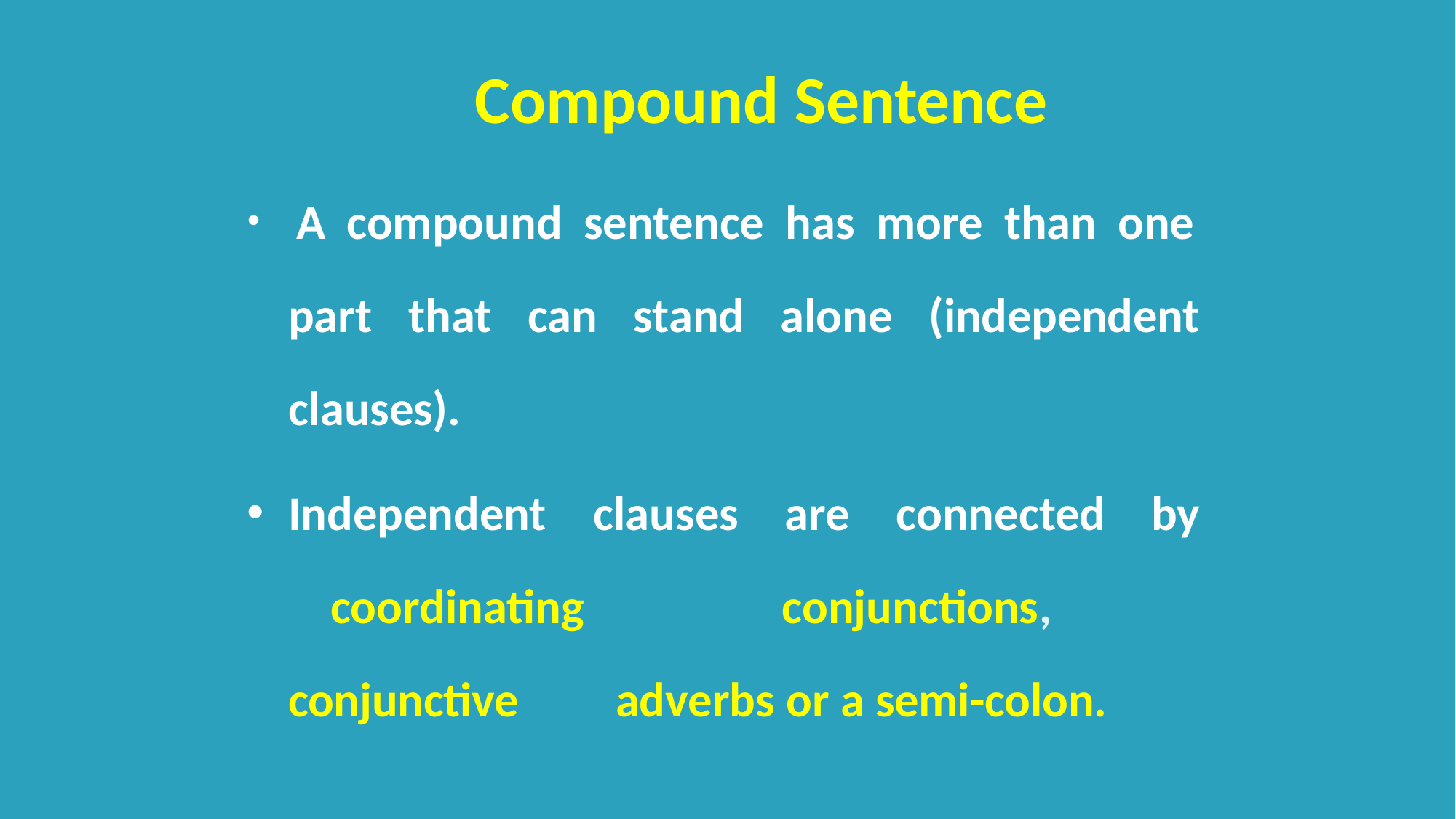

# Compound Sentence
A compound sentence has more than one
part  that  can  stand  alone  (independent clauses).
Independent  clauses  are  connected  by 	coordinating    conjunctions,    conjunctive 	adverbs or a semi-colon.